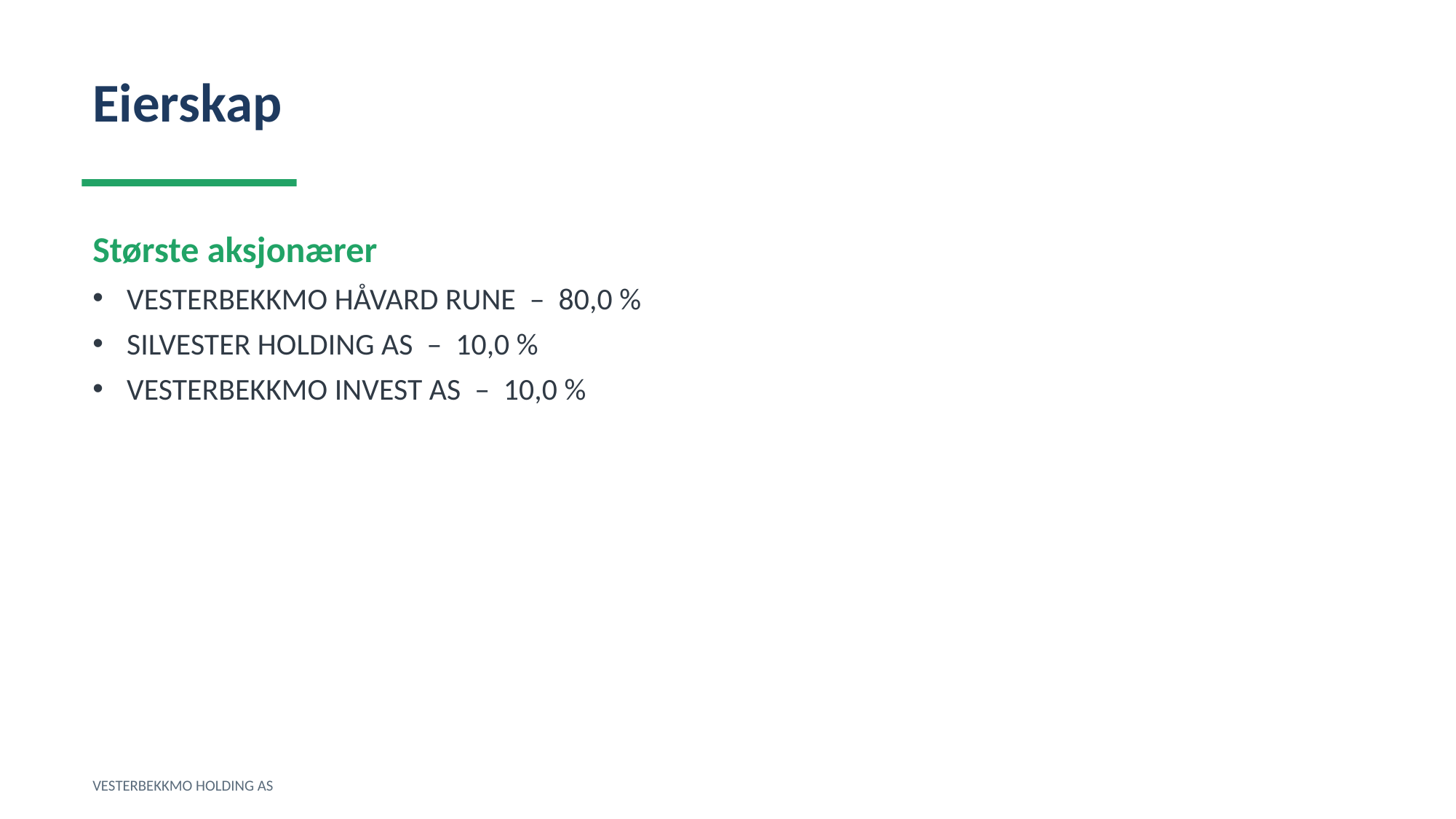

Eierskap

Største aksjonærer
VESTERBEKKMO HÅVARD RUNE  –  80,0 %
SILVESTER HOLDING AS  –  10,0 %
VESTERBEKKMO INVEST AS  –  10,0 %
VESTERBEKKMO HOLDING AS